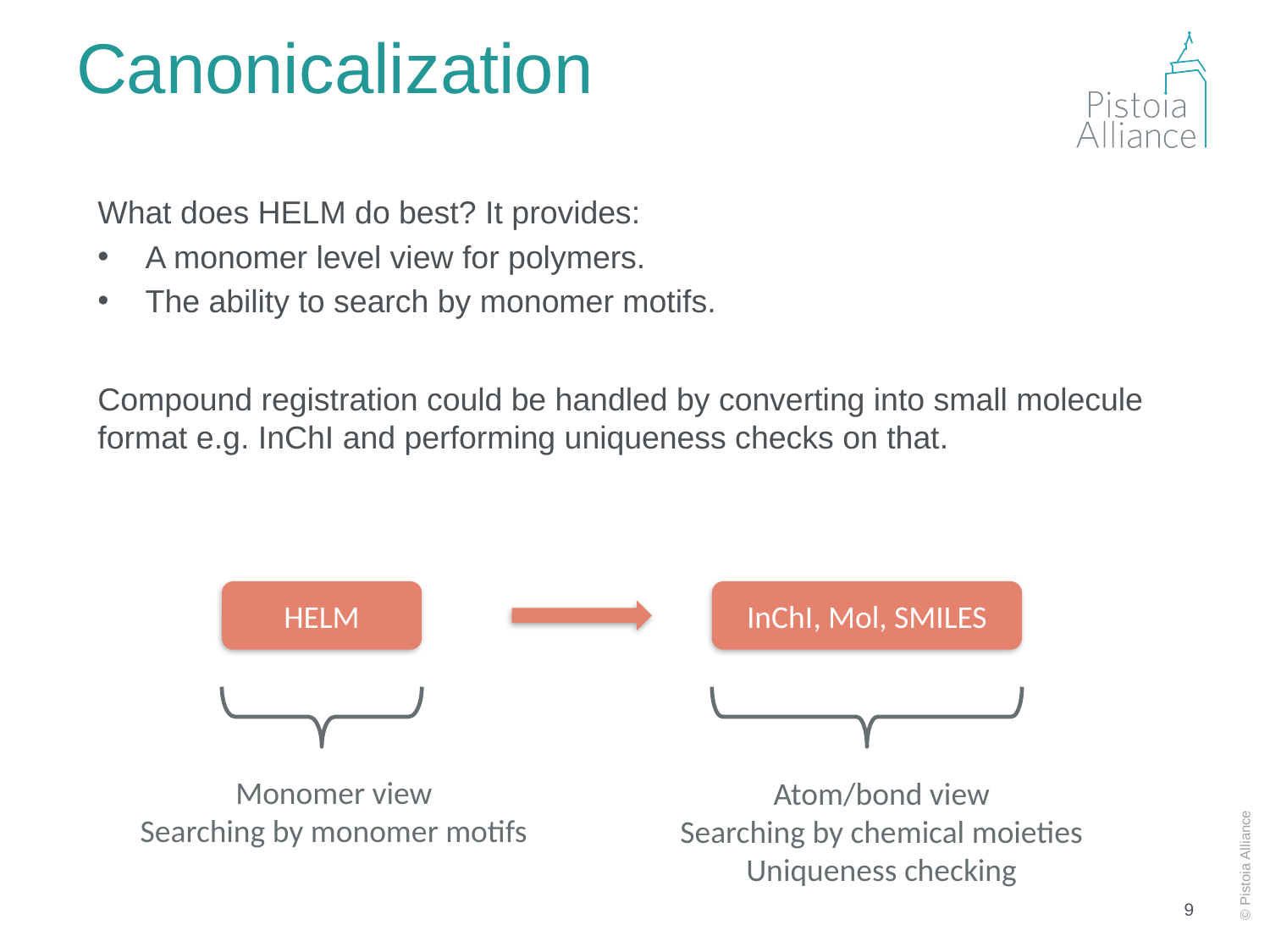

# Canonicalization
What does HELM do best? It provides:
A monomer level view for polymers.
The ability to search by monomer motifs.

Compound registration could be handled by converting into small molecule format e.g. InChI and performing uniqueness checks on that.

HELM
InChI, Mol, SMILES

Monomer view
Searching by monomer motifs
Atom/bond view
Searching by chemical moieties
Uniqueness checking
9